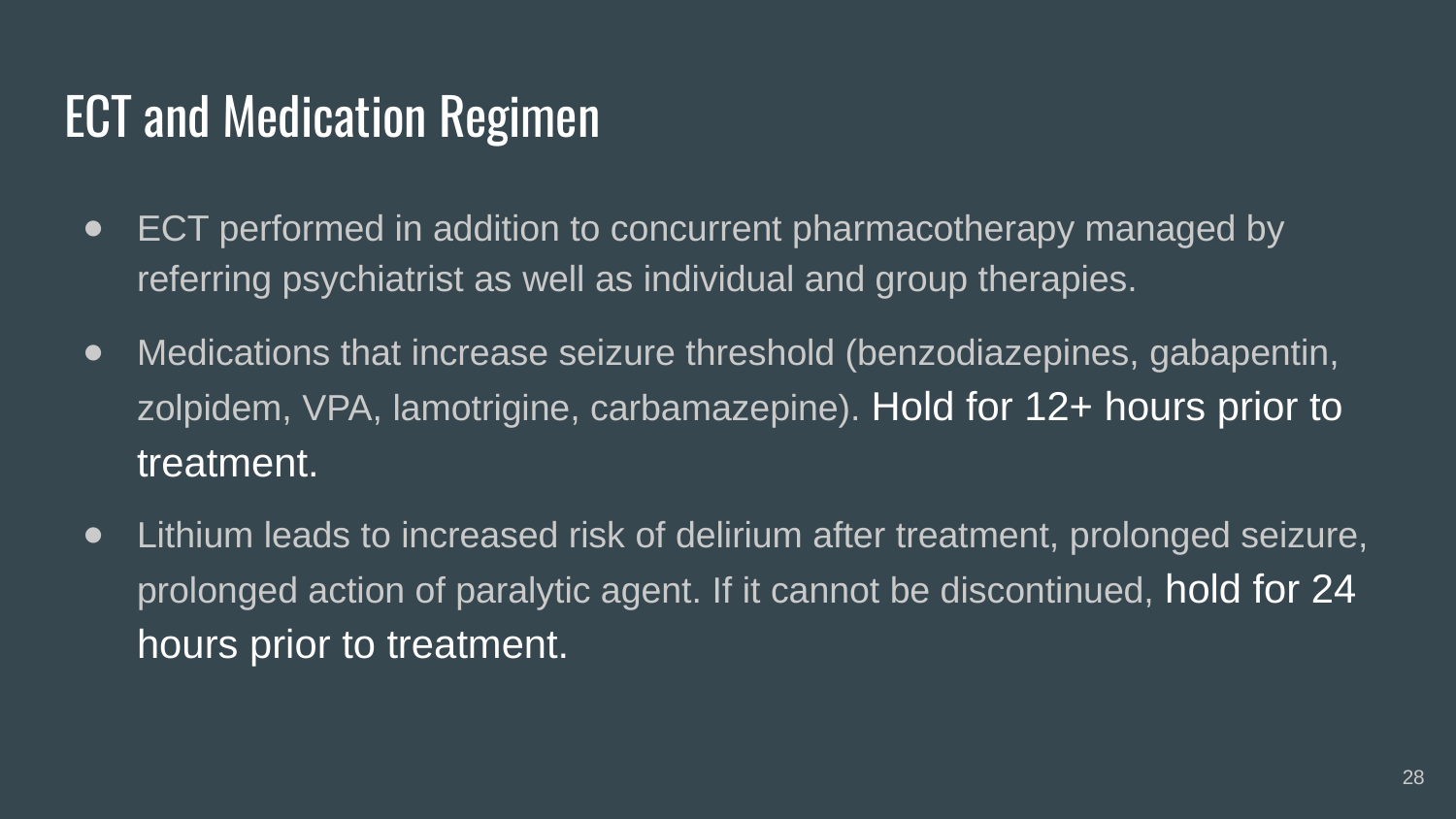

# ECT and Medication Regimen
ECT performed in addition to concurrent pharmacotherapy managed by referring psychiatrist as well as individual and group therapies.
Medications that increase seizure threshold (benzodiazepines, gabapentin, zolpidem, VPA, lamotrigine, carbamazepine). Hold for 12+ hours prior to treatment.
Lithium leads to increased risk of delirium after treatment, prolonged seizure, prolonged action of paralytic agent. If it cannot be discontinued, hold for 24 hours prior to treatment.
28